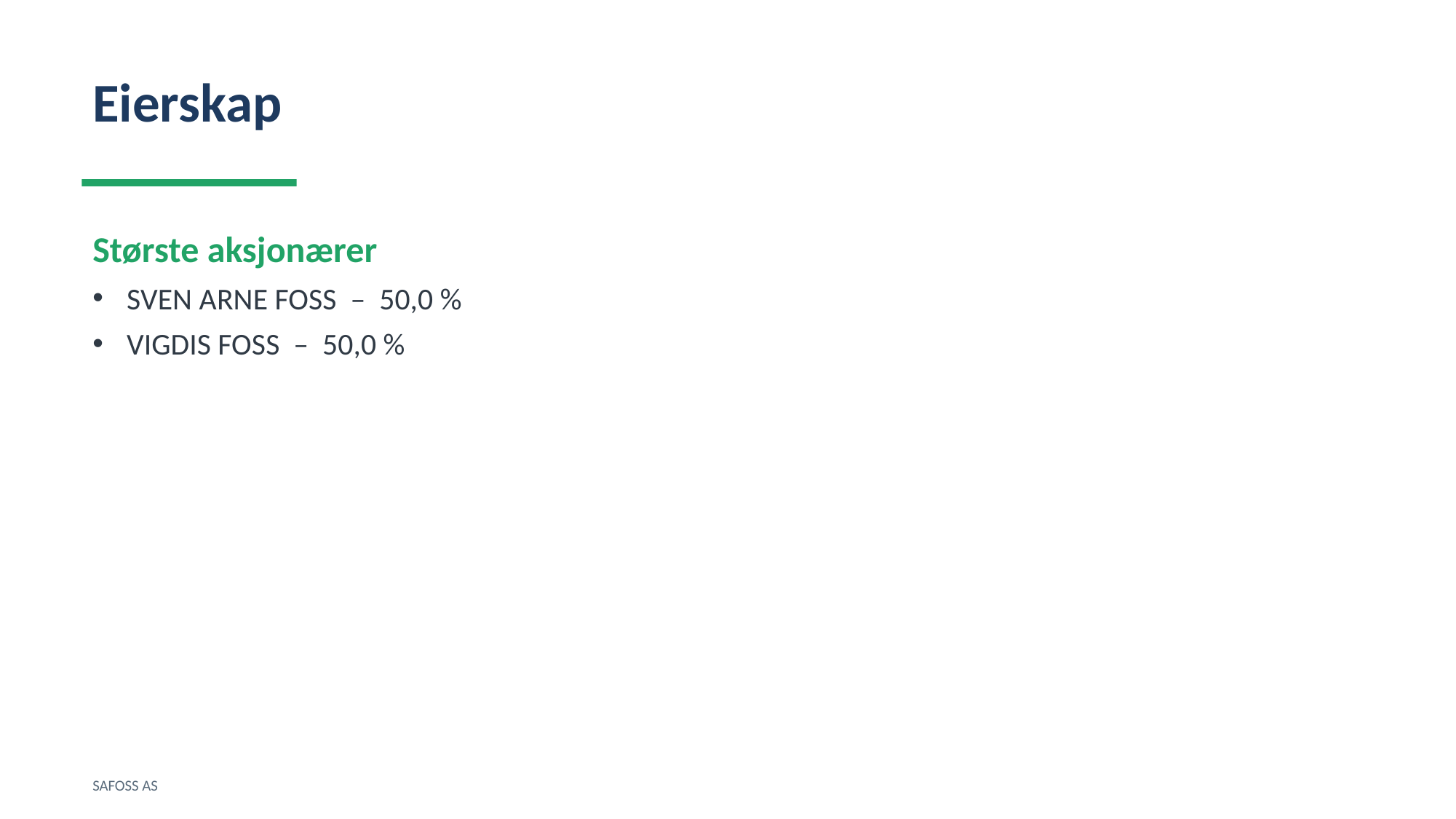

Eierskap

Største aksjonærer
SVEN ARNE FOSS  –  50,0 %
VIGDIS FOSS  –  50,0 %
SAFOSS AS